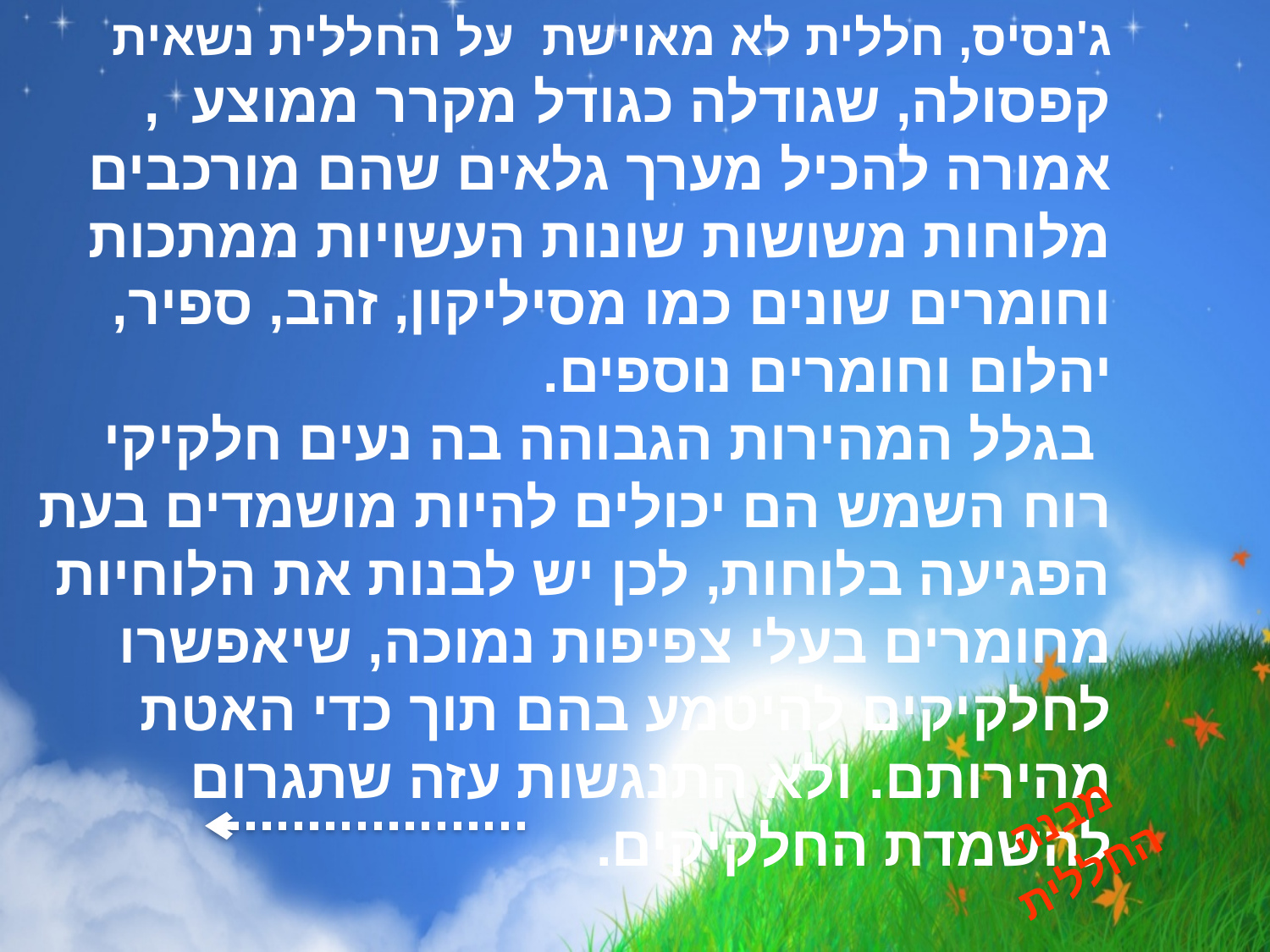

# ג'נסיס, חללית לא מאוישת  על החללית נשאית קפסולה, שגודלה כגודל מקרר ממוצע  ,אמורה להכיל מערך גלאים שהם מורכבים מלוחות משושות שונות העשויות ממתכות וחומרים שונים כמו מסיליקון, זהב, ספיר, יהלום וחומרים נוספים. בגלל המהירות הגבוהה בה נעים חלקיקי רוח השמש הם יכולים להיות מושמדים בעת הפגיעה בלוחות, לכן יש לבנות את הלוחיות מחומרים בעלי צפיפות נמוכה, שיאפשרו לחלקיקים להיטמע בהם תוך כדי האטת מהירותם. ולא התנגשות עזה שתגרום להשמדת החלקיקים.
מבנה
 החללית